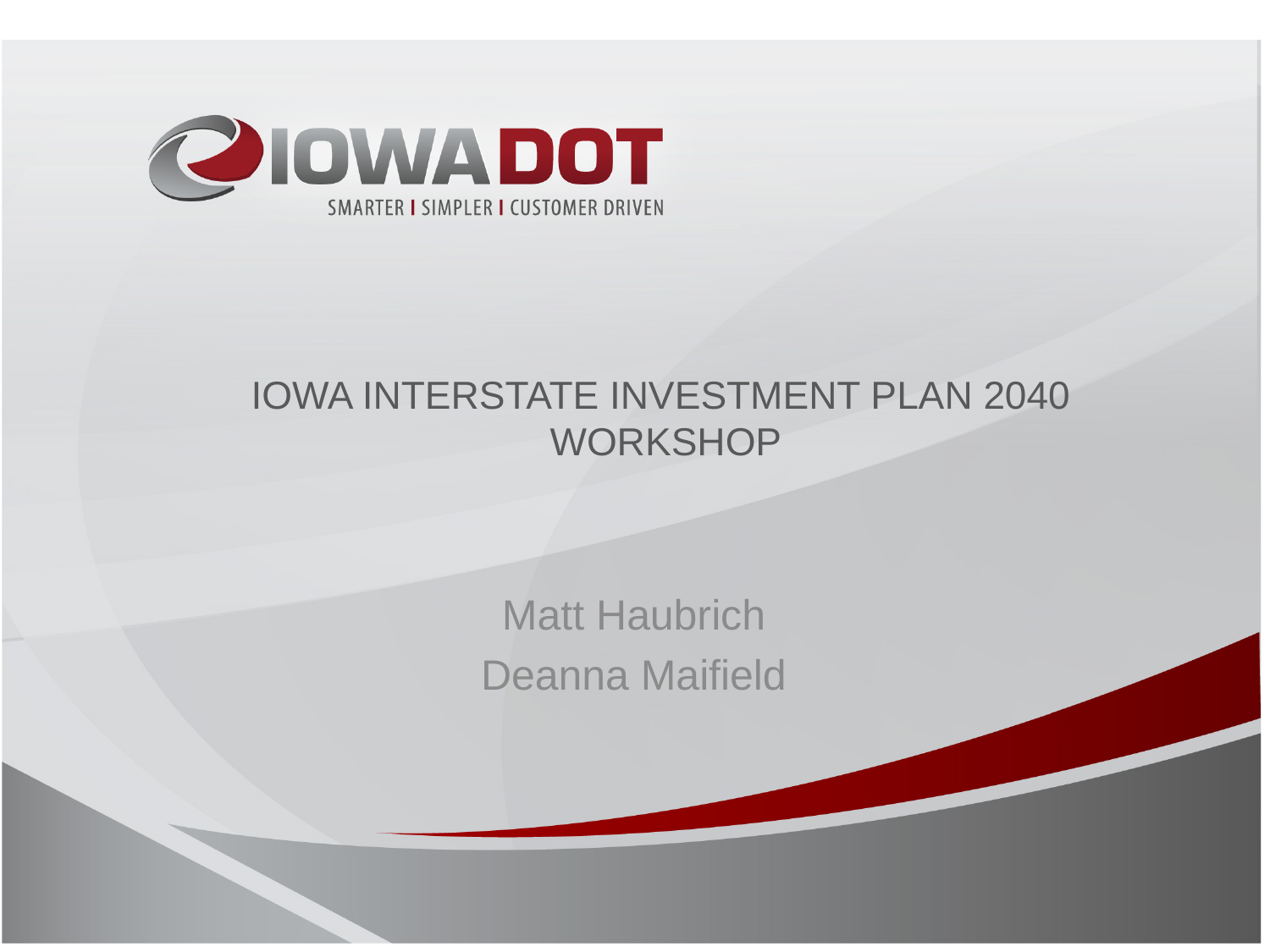

# IOWA INTERSTATE INVESTMENT PLAN 2040  WORKSHOP
Matt Haubrich
Deanna Maifield